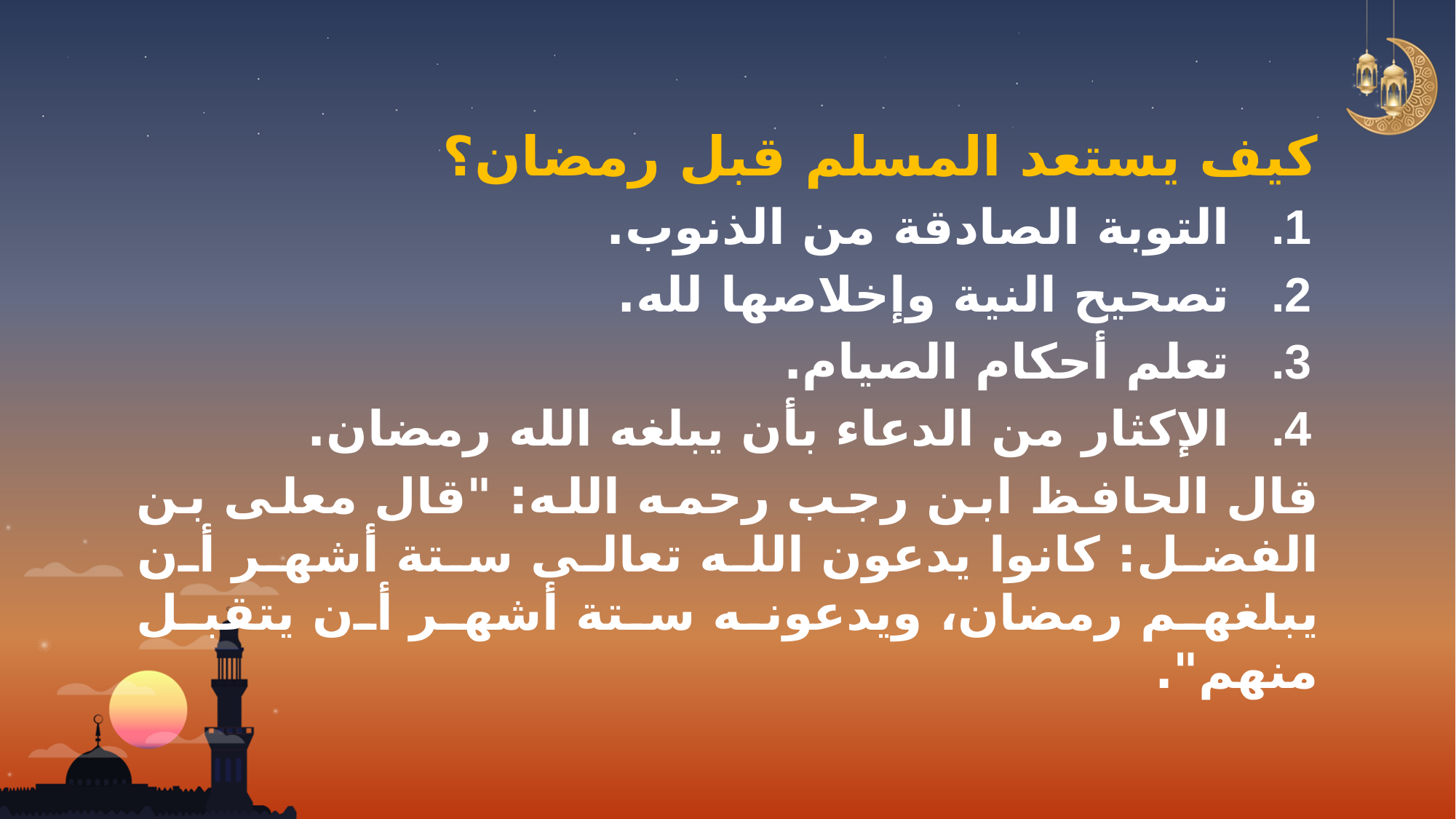

كيف يستعد المسلم قبل رمضان؟
التوبة الصادقة من الذنوب.
تصحيح النية وإخلاصها لله.
تعلم أحكام الصيام.
الإكثار من الدعاء بأن يبلغه الله رمضان.
قال الحافظ ابن رجب رحمه الله: "قال معلى بن الفضل: كانوا يدعون الله تعالى ستة أشهر أن يبلغهم رمضان، ويدعونه ستة أشهر أن يتقبل منهم".